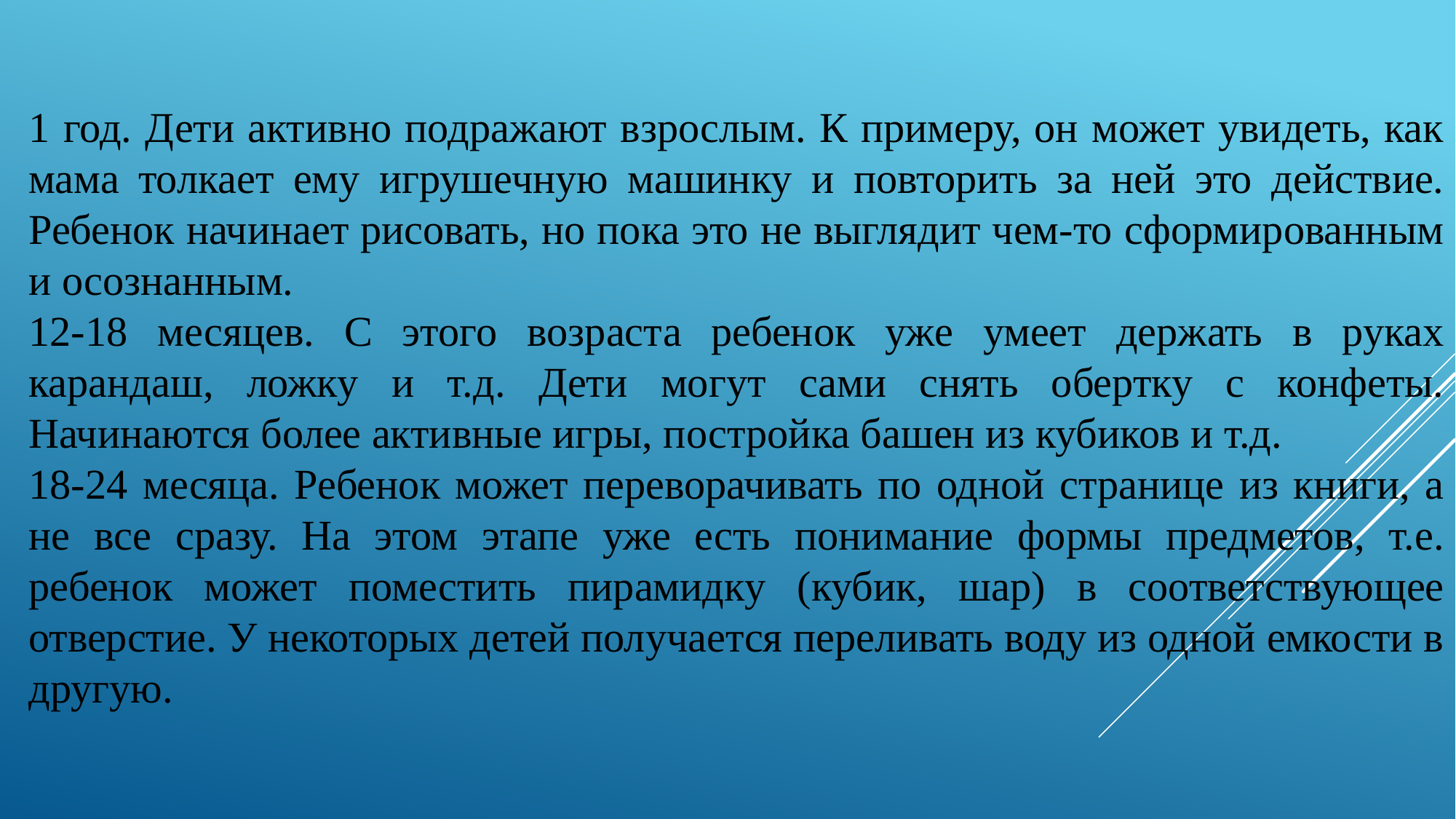

1 год. Дети активно подражают взрослым. К примеру, он может увидеть, как мама толкает ему игрушечную машинку и повторить за ней это действие. Ребенок начинает рисовать, но пока это не выглядит чем-то сформированным и осознанным.
12-18 месяцев. С этого возраста ребенок уже умеет держать в руках карандаш, ложку и т.д. Дети могут сами снять обертку с конфеты. Начинаются более активные игры, постройка башен из кубиков и т.д.
18-24 месяца. Ребенок может переворачивать по одной странице из книги, а не все сразу. На этом этапе уже есть понимание формы предметов, т.е. ребенок может поместить пирамидку (кубик, шар) в соответствующее отверстие. У некоторых детей получается переливать воду из одной емкости в другую.